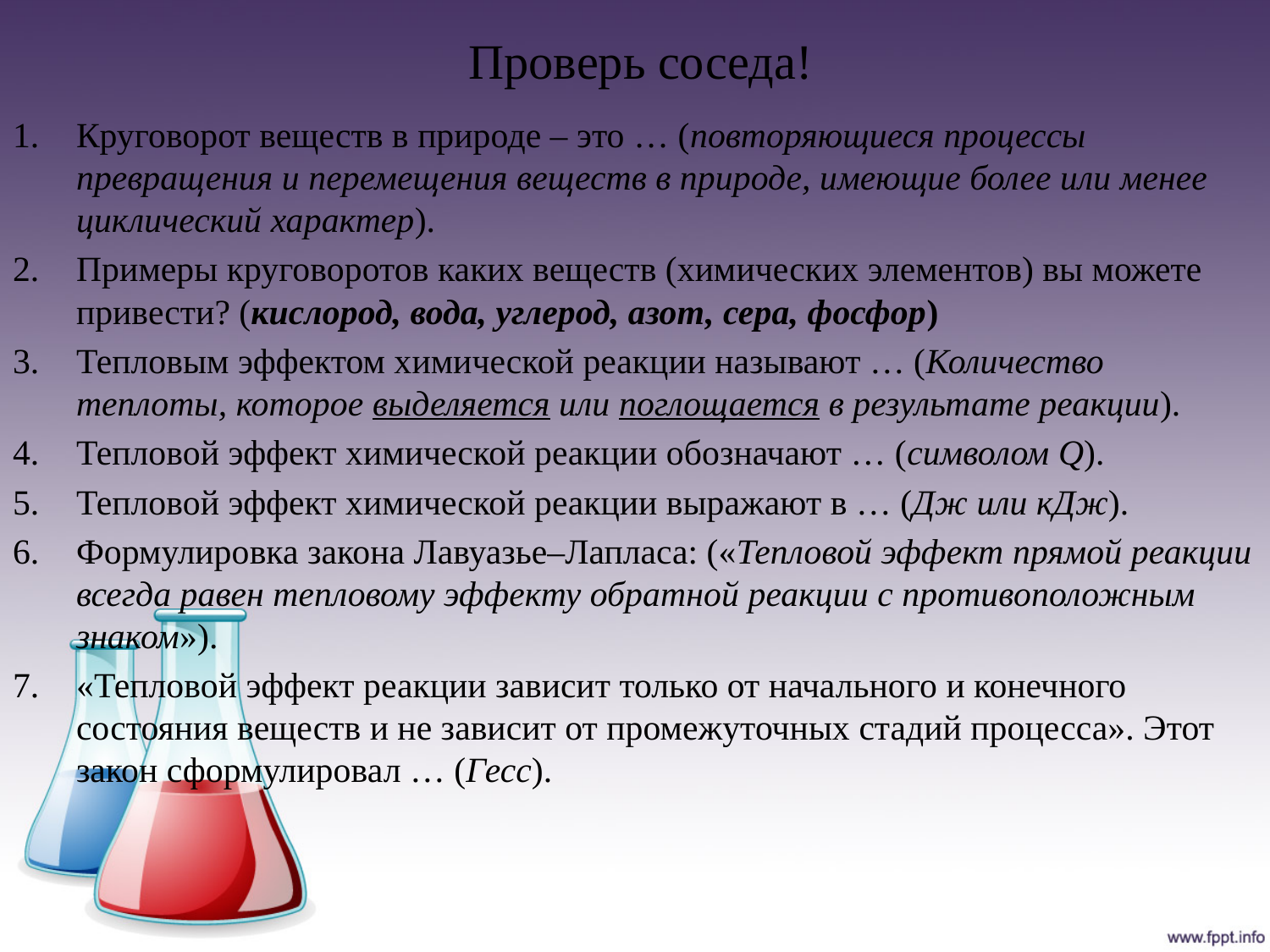

# Проверь соседа!
Круговорот веществ в природе – это … (повторяющиеся процессы превращения и перемещения веществ в природе, имеющие более или менее циклический характер).
Примеры круговоротов каких веществ (химических элементов) вы можете привести? (кислород, вода, углерод, азот, сера, фосфор)
Тепловым эффектом химической реакции называют … (Количество теплоты, которое выделяется или поглощается в результате реакции).
Тепловой эффект химической реакции обозначают … (символом Q).
Тепловой эффект химической реакции выражают в … (Дж или кДж).
Формулировка закона Лавуазье–Лапласа: («Тепловой эффект прямой реакции всегда равен тепловому эффекту обратной реакции с противоположным знаком»).
«Тепловой эффект реакции зависит только от начального и конечного состояния веществ и не зависит от промежуточных стадий процесса». Этот закон сформулировал … (Гесс).